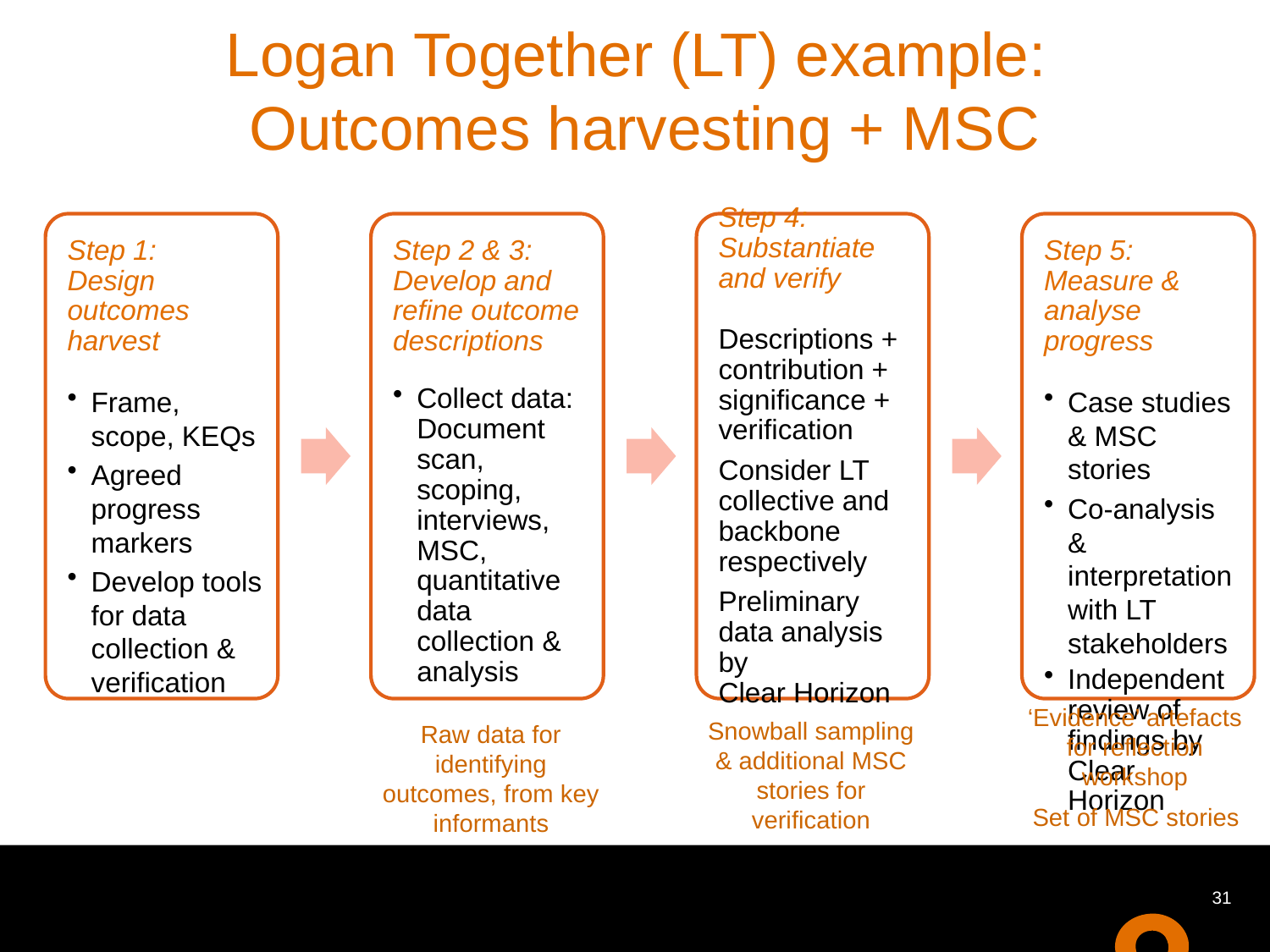

# Logan Together (LT) example: Outcomes harvesting + MSC
Step 1:
Design outcomes harvest
Frame, scope, KEQs
Agreed progress markers
Develop tools for data collection & verification

Step 2 & 3: Develop and refine outcome descriptions
Collect data: Document scan, scoping, interviews, MSC, quantitative data collection & analysis

Step 4: Substantiate and verify
Descriptions + contribution + significance + verification
Consider LT collective and backbone respectively
Preliminary data analysis by
Clear Horizon

Step 5:
Measure & analyse progress
Case studies & MSC stories
Co-analysis & interpretation with LT stakeholders
Independent review of findings by Clear Horizon
‘Evidence’ artefacts for reflection workshop
Snowball sampling & additional MSC stories for verification
Raw data for identifying outcomes, from key informants
Set of MSC stories